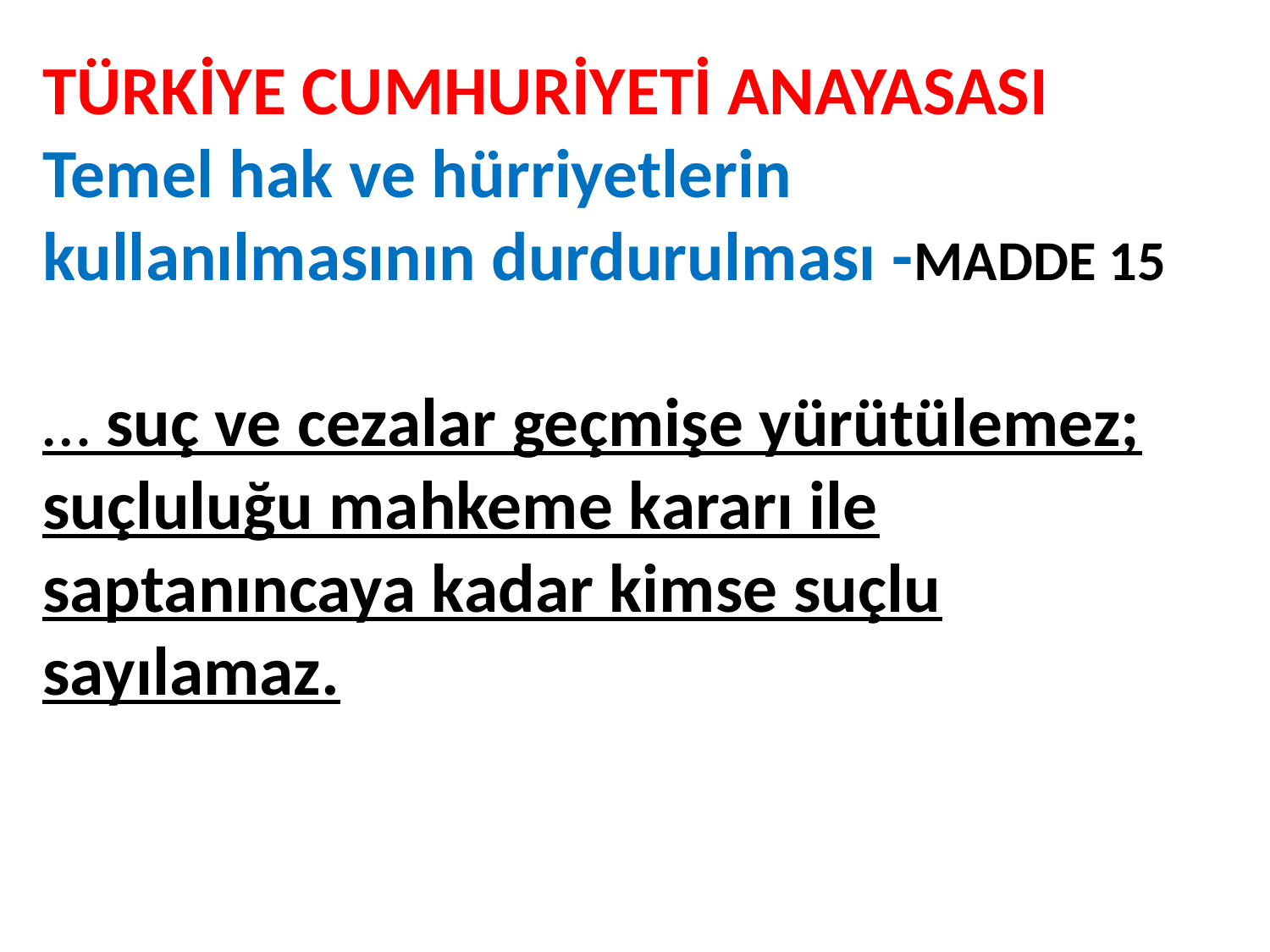

# TÜRKİYE CUMHURİYETİ ANAYASASI Temel hak ve hürriyetlerin kullanılmasının durdurulması -MADDE 15 … suç ve cezalar geçmişe yürütülemez; suçluluğu mahkeme kararı ile saptanıncaya kadar kimse suçlu sayılamaz.